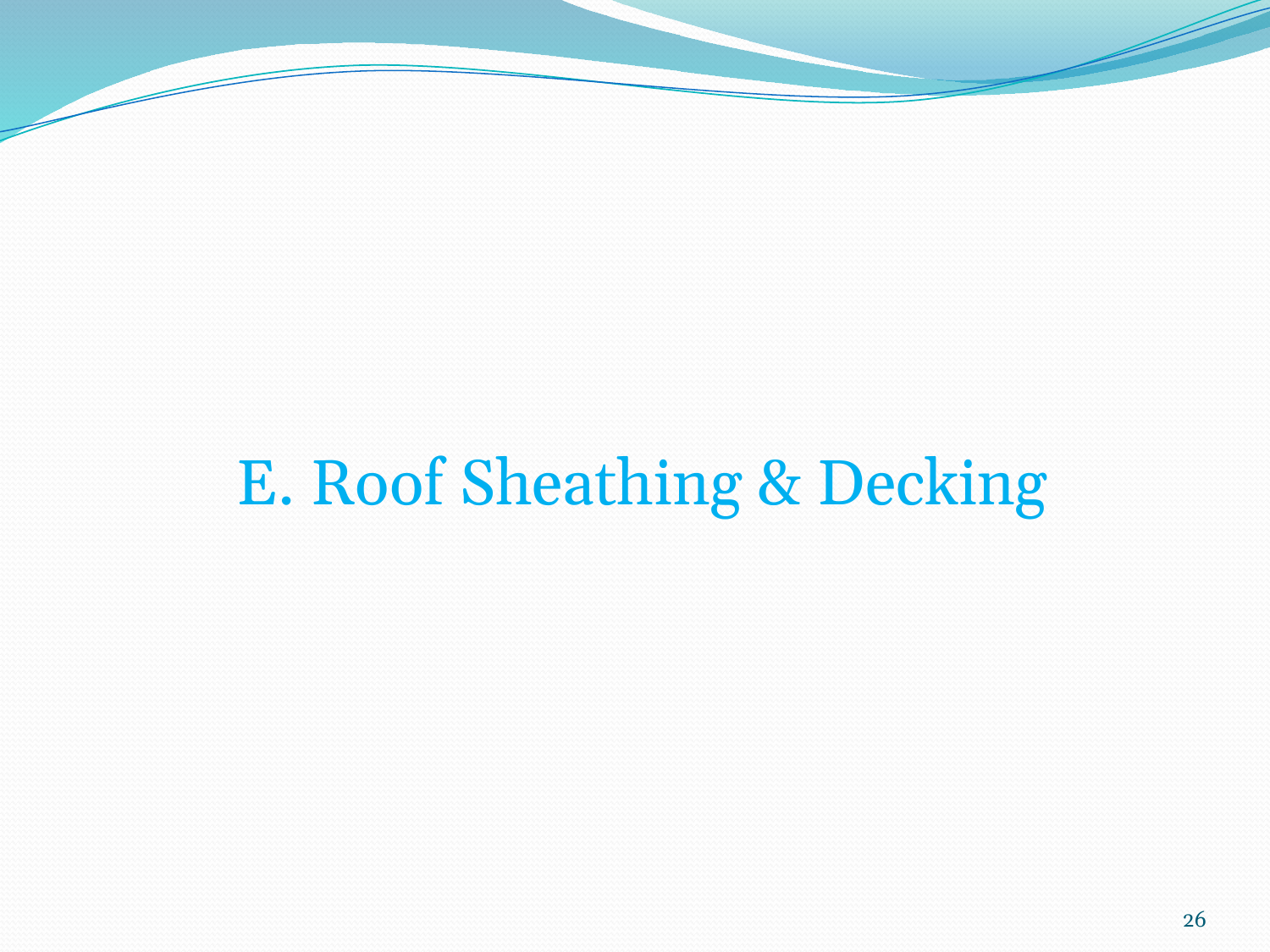

# E. Roof Sheathing & Decking
26